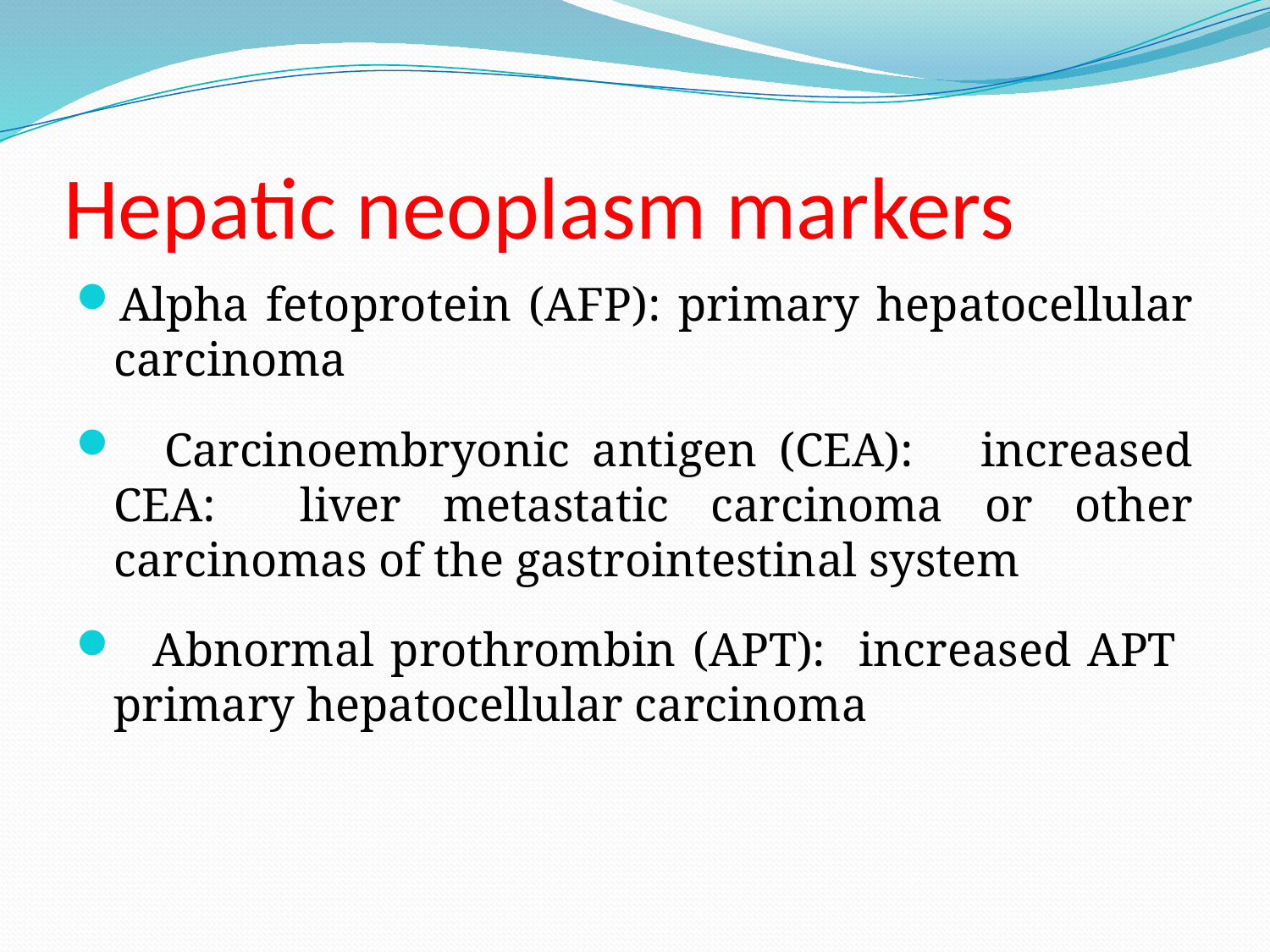

# Hepatic neoplasm markers
Alpha fetoprotein (AFP): primary hepatocellular carcinoma
  Carcinoembryonic antigen (CEA):   increased CEA:  liver metastatic carcinoma or other carcinomas of the gastrointestinal system
  Abnormal prothrombin (APT):  increased APT  primary hepatocellular carcinoma